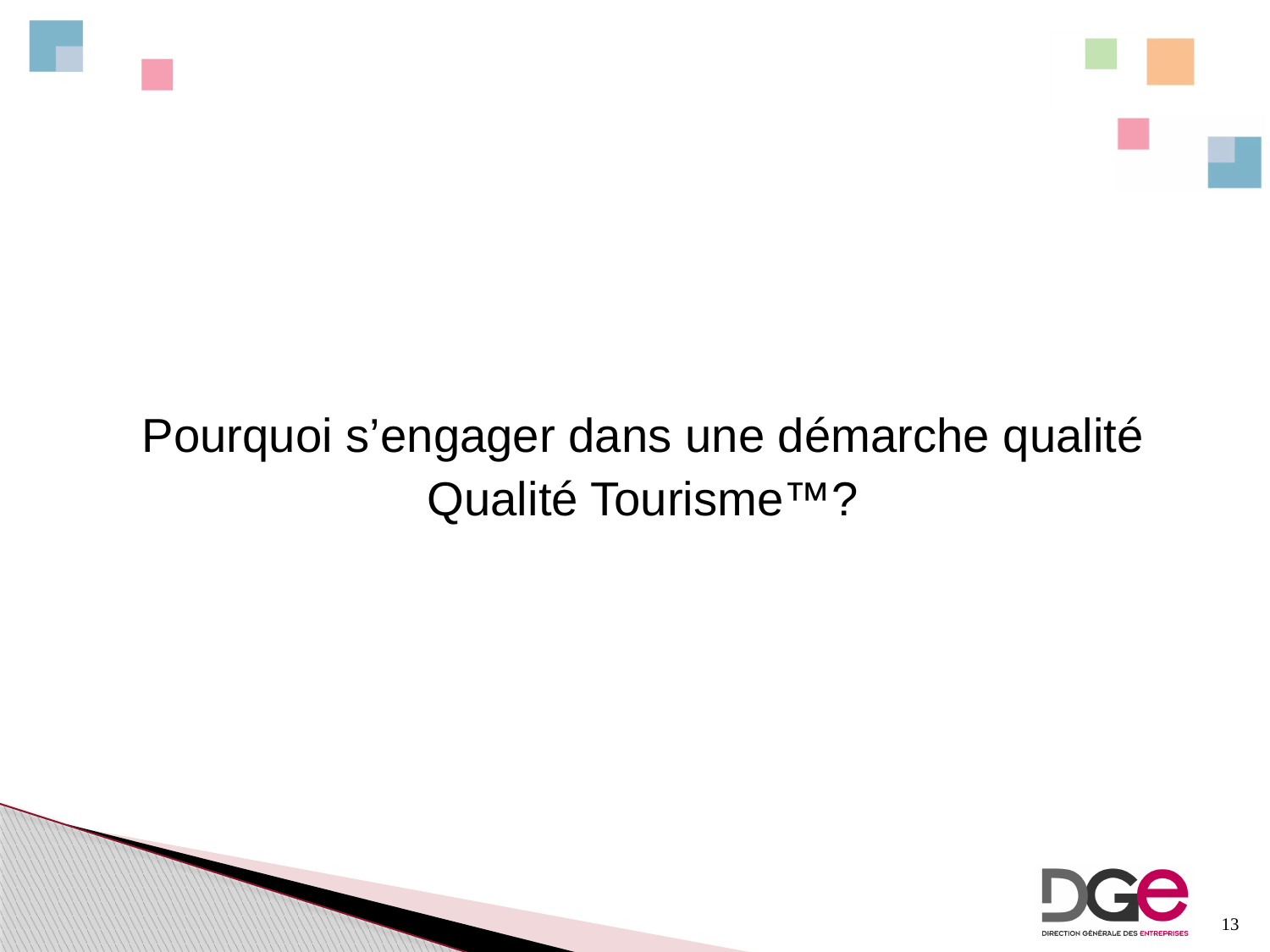

#

Pourquoi s’engager dans une démarche qualité
Qualité Tourisme™?

13